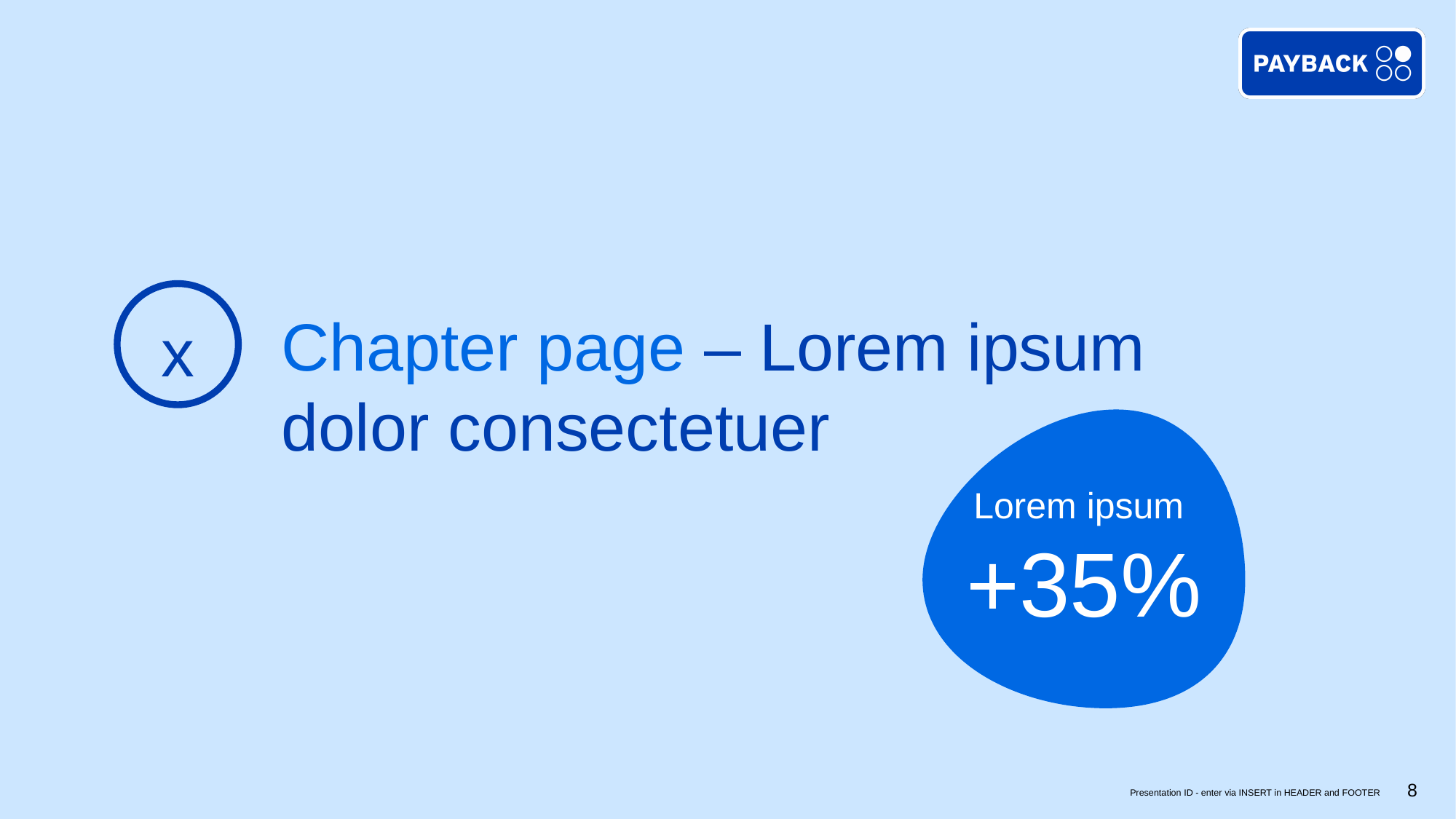

x
# Chapter page – Lorem ipsum dolor consectetuer
Lorem ipsum
+35%
8
Presentation ID - enter via INSERT in HEADER and FOOTER